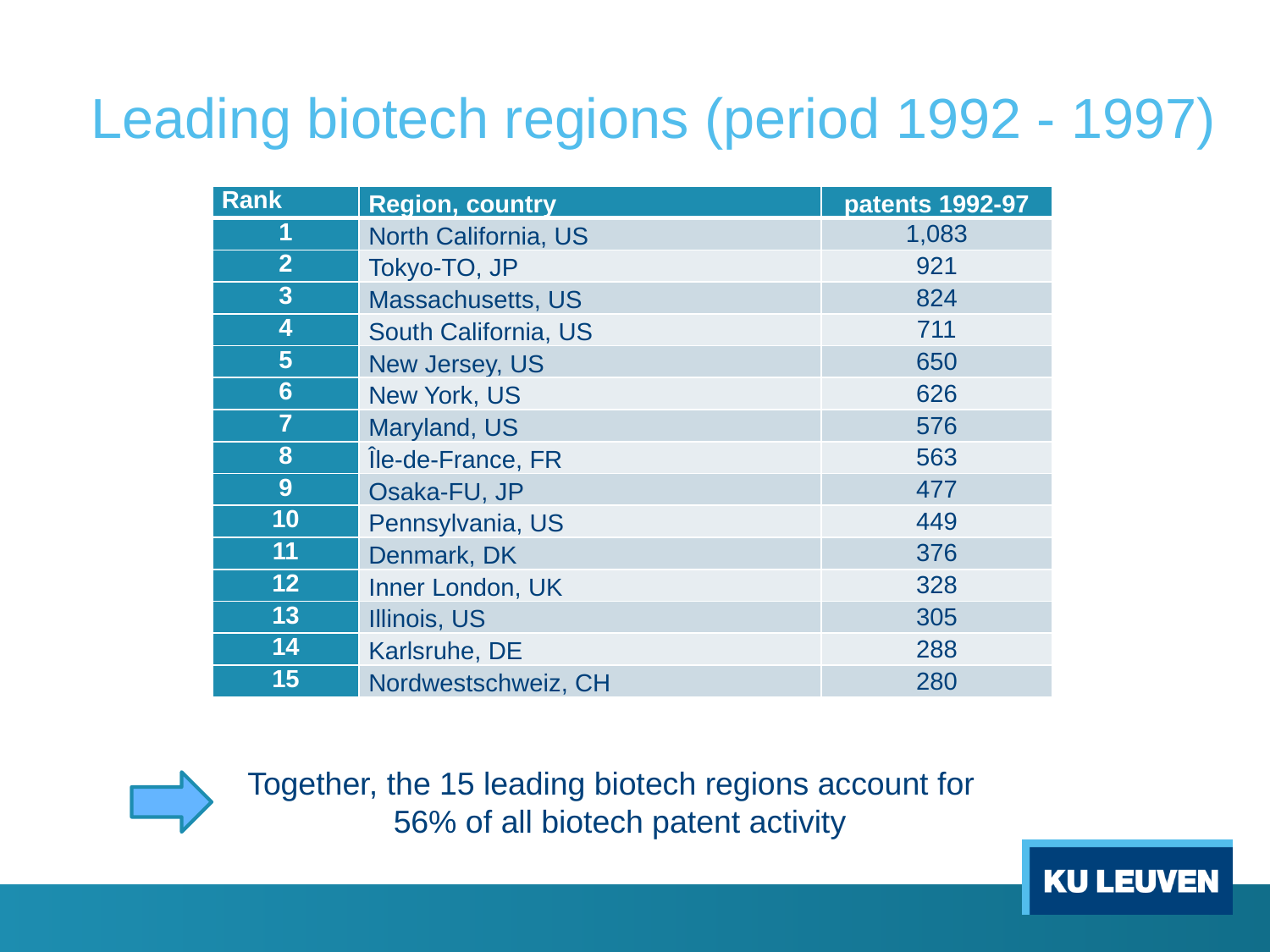

# Leading biotech regions (period 1992 - 1997)
| Rank | Region, country | patents 1992-97 |
| --- | --- | --- |
| 1 | North California, US | 1,083 |
| 2 | Tokyo-TO, JP | 921 |
| 3 | Massachusetts, US | 824 |
| 4 | South California, US | 711 |
| 5 | New Jersey, US | 650 |
| 6 | New York, US | 626 |
| 7 | Maryland, US | 576 |
| 8 | Île-de-France, FR | 563 |
| 9 | Osaka-FU, JP | 477 |
| 10 | Pennsylvania, US | 449 |
| 11 | Denmark, DK | 376 |
| 12 | Inner London, UK | 328 |
| 13 | Illinois, US | 305 |
| 14 | Karlsruhe, DE | 288 |
| 15 | Nordwestschweiz, CH | 280 |
Together, the 15 leading biotech regions account for
56% of all biotech patent activity